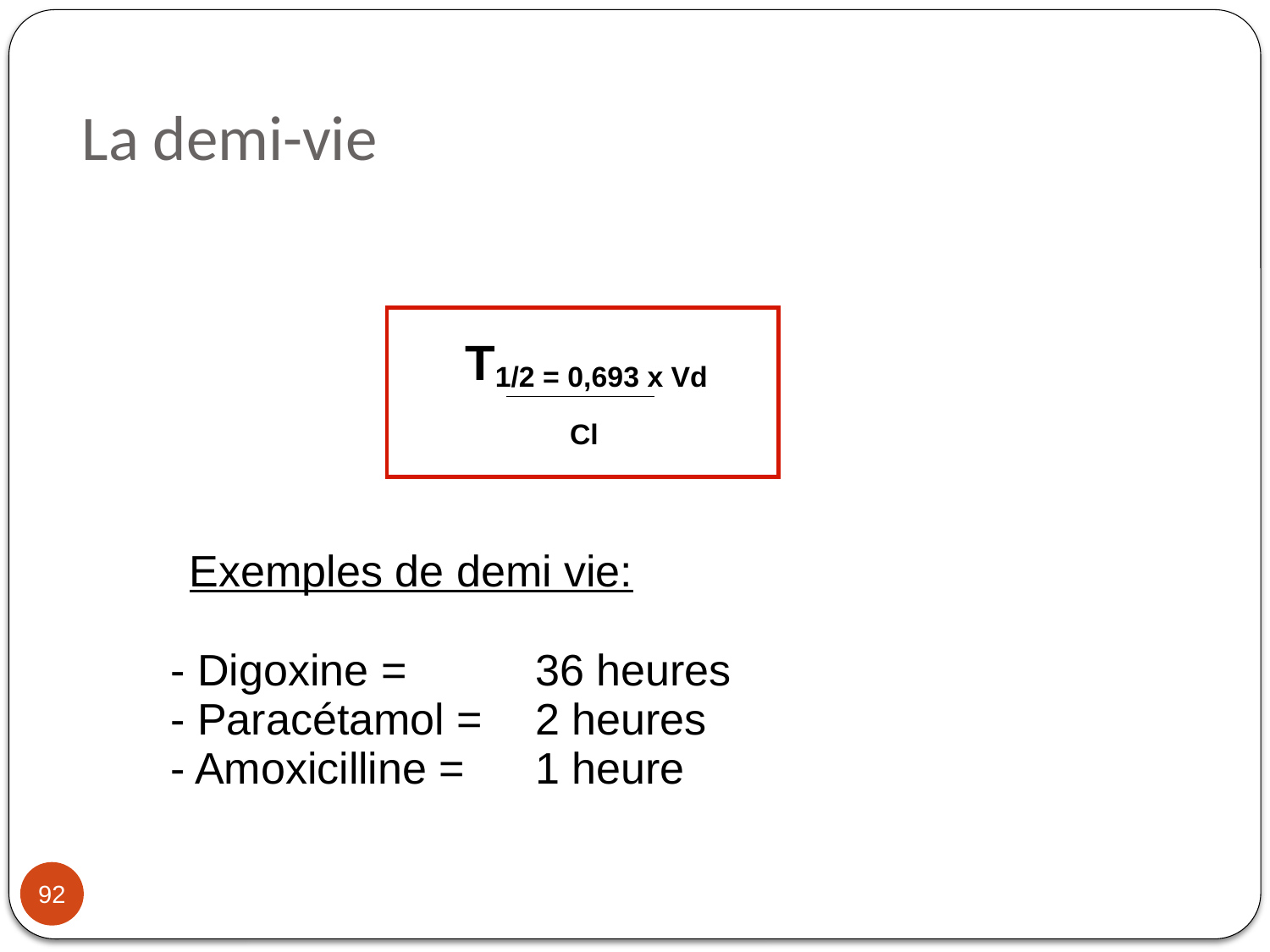

La demi-vie

	                        T1/2 = 0,693 x Vd
                                                             Cl

         Exemples de demi vie:

	- Digoxine = 		36 heures
	- Paracétamol = 	2 heures
	- Amoxicilline = 	1 heure

92